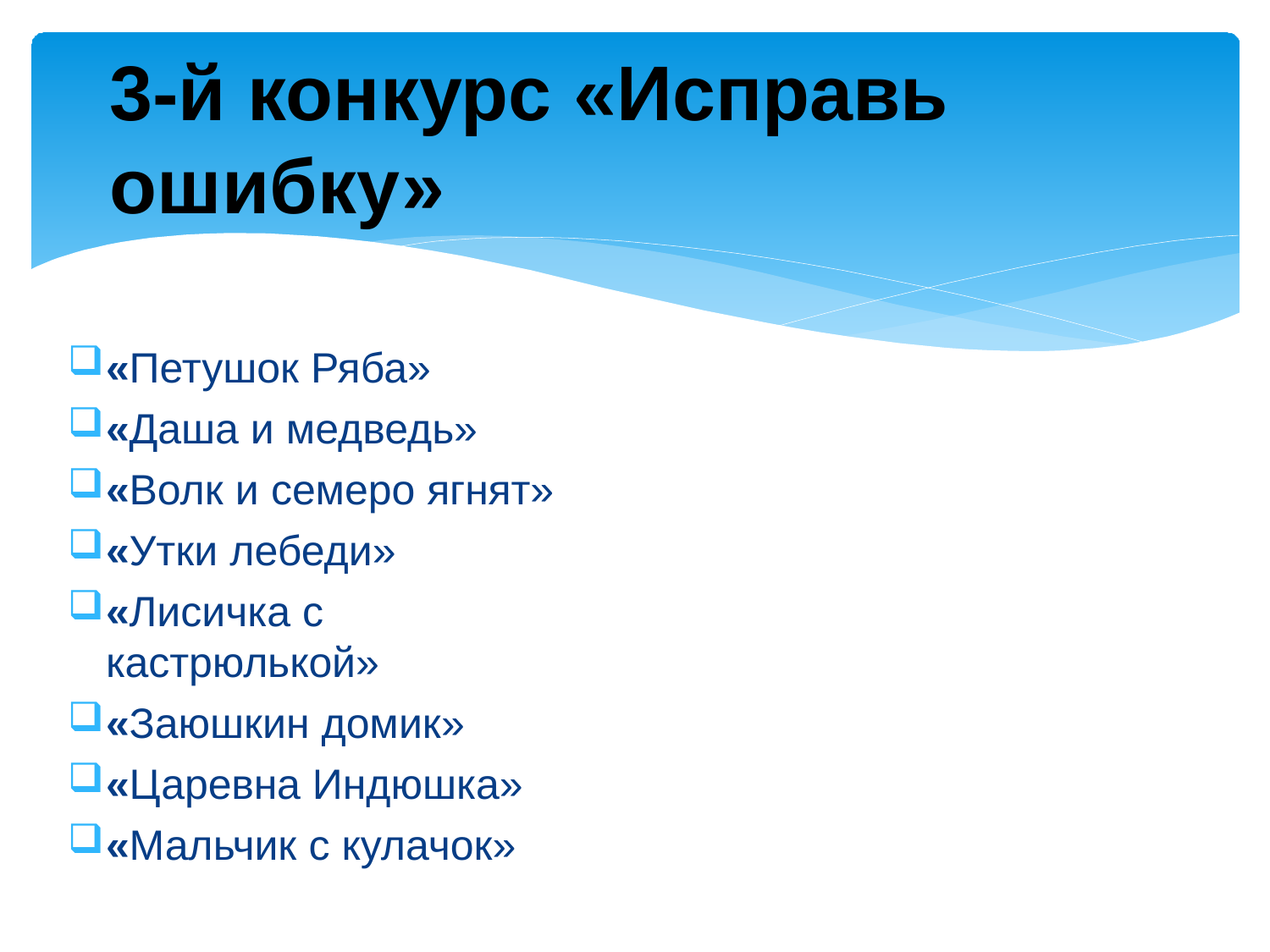

# 3-й конкурс «Исправь ошибку»
«Петушок Ряба»
«Даша и медведь»
«Волк и семеро ягнят»
«Утки лебеди»
«Лисичка с кастрюлькой»
«Заюшкин домик»
«Царевна Индюшка»
«Мальчик с кулачок»